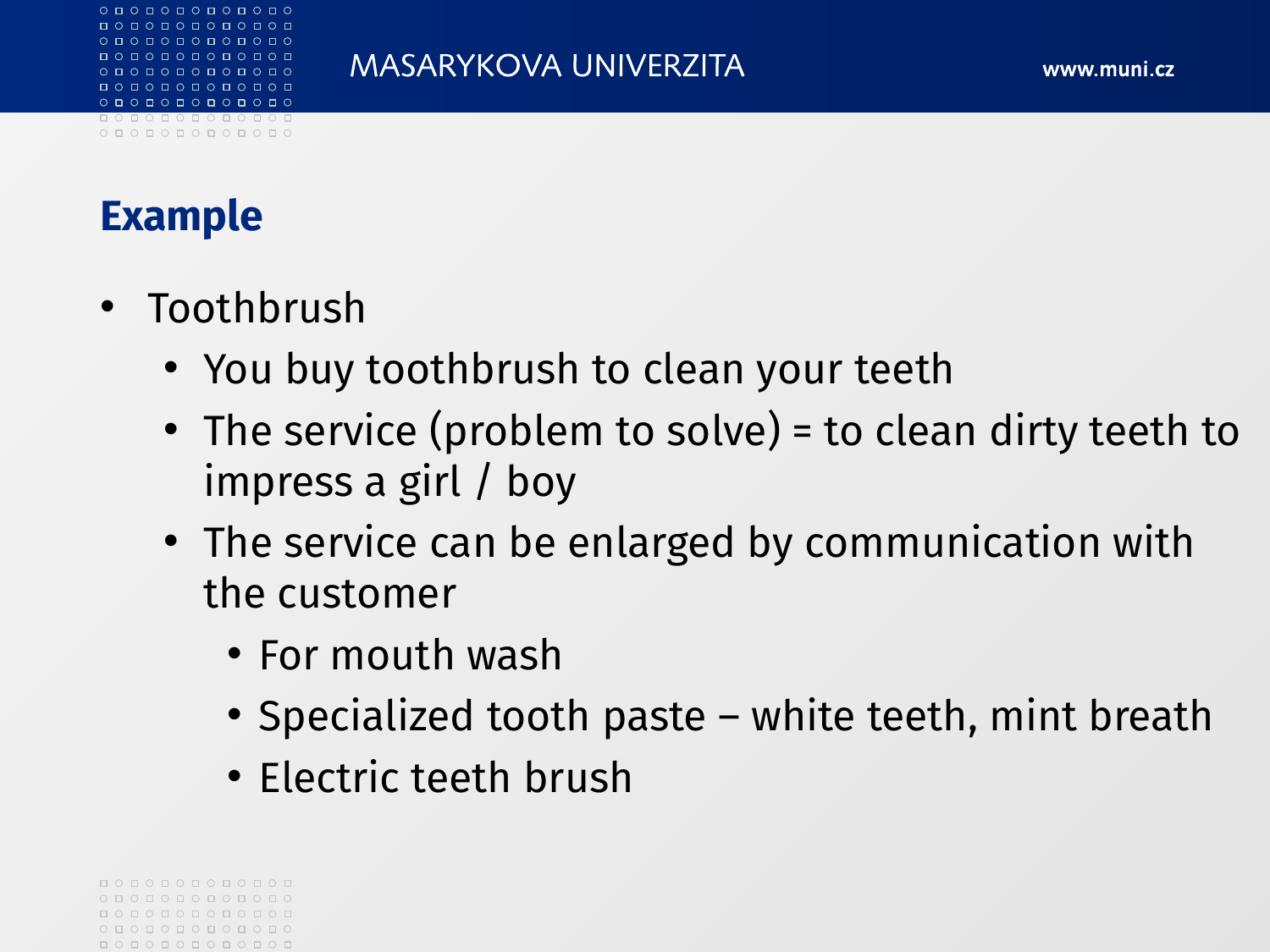

# Example
Toothbrush
You buy toothbrush to clean your teeth
The service (problem to solve) = to clean dirty teeth to impress a girl / boy
The service can be enlarged by communication with the customer
For mouth wash
Specialized tooth paste – white teeth, mint breath
Electric teeth brush